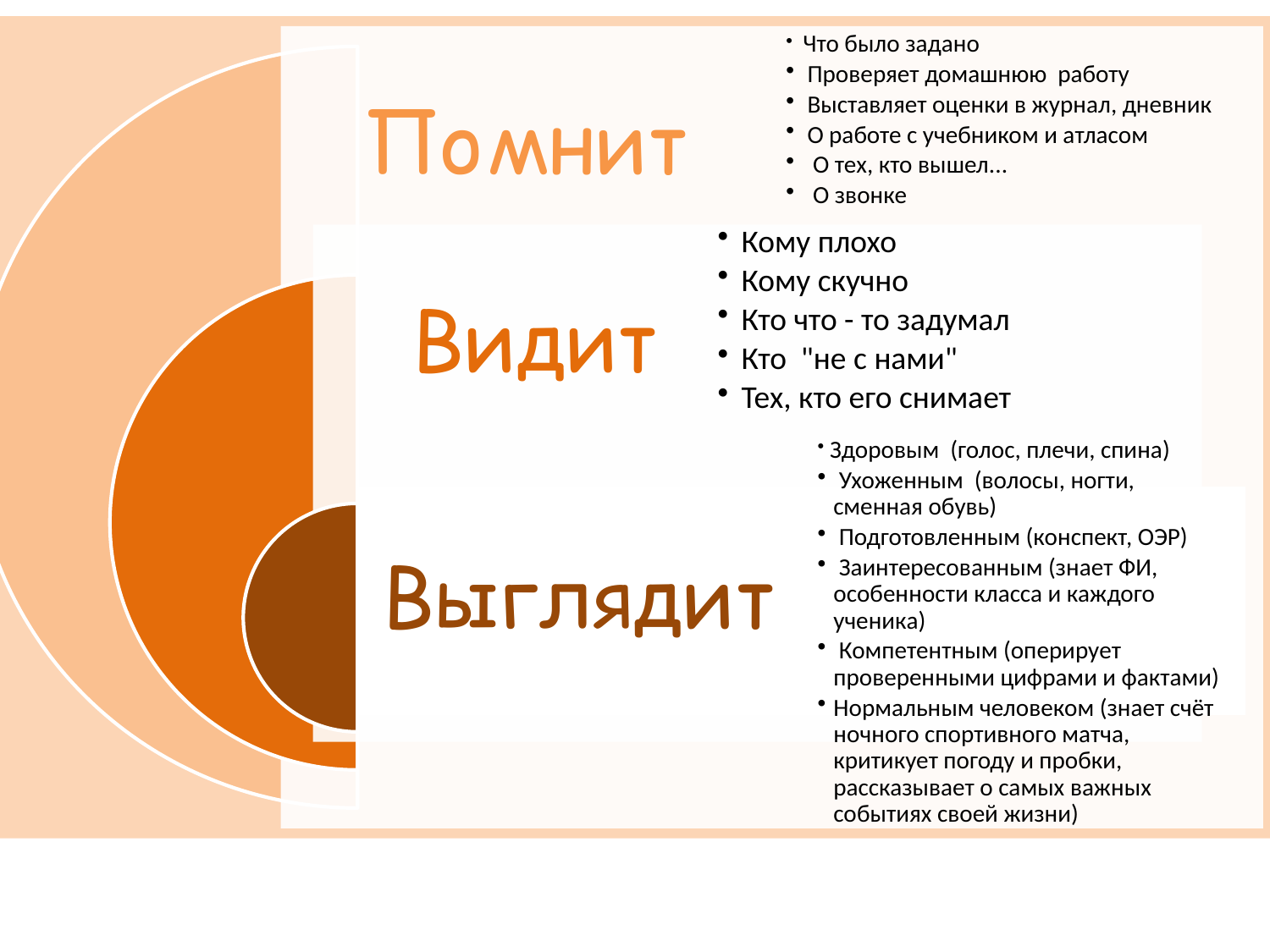

Помнит
Видит
Выглядит
  Что было задано
 Проверяет домашнюю  работу
 Выставляет оценки в журнал, дневник
 О работе с учебником и атласом
  О тех, кто вышел...
  О звонке

Кому плохо
Кому скучно
Кто что - то задумал
Кто  "не с нами"
Тех, кто его снимает
 Здоровым  (голос, плечи, спина)
 Ухоженным  (волосы, ногти,  сменная обувь)
 Подготовленным (конспект, ОЭР)
 Заинтересованным (знает ФИ, особенности класса и каждого ученика)
 Компетентным (оперирует проверенными цифрами и фактами)
Нормальным человеком (знает счёт ночного спортивного матча, критикует погоду и пробки, рассказывает о самых важных событиях своей жизни)